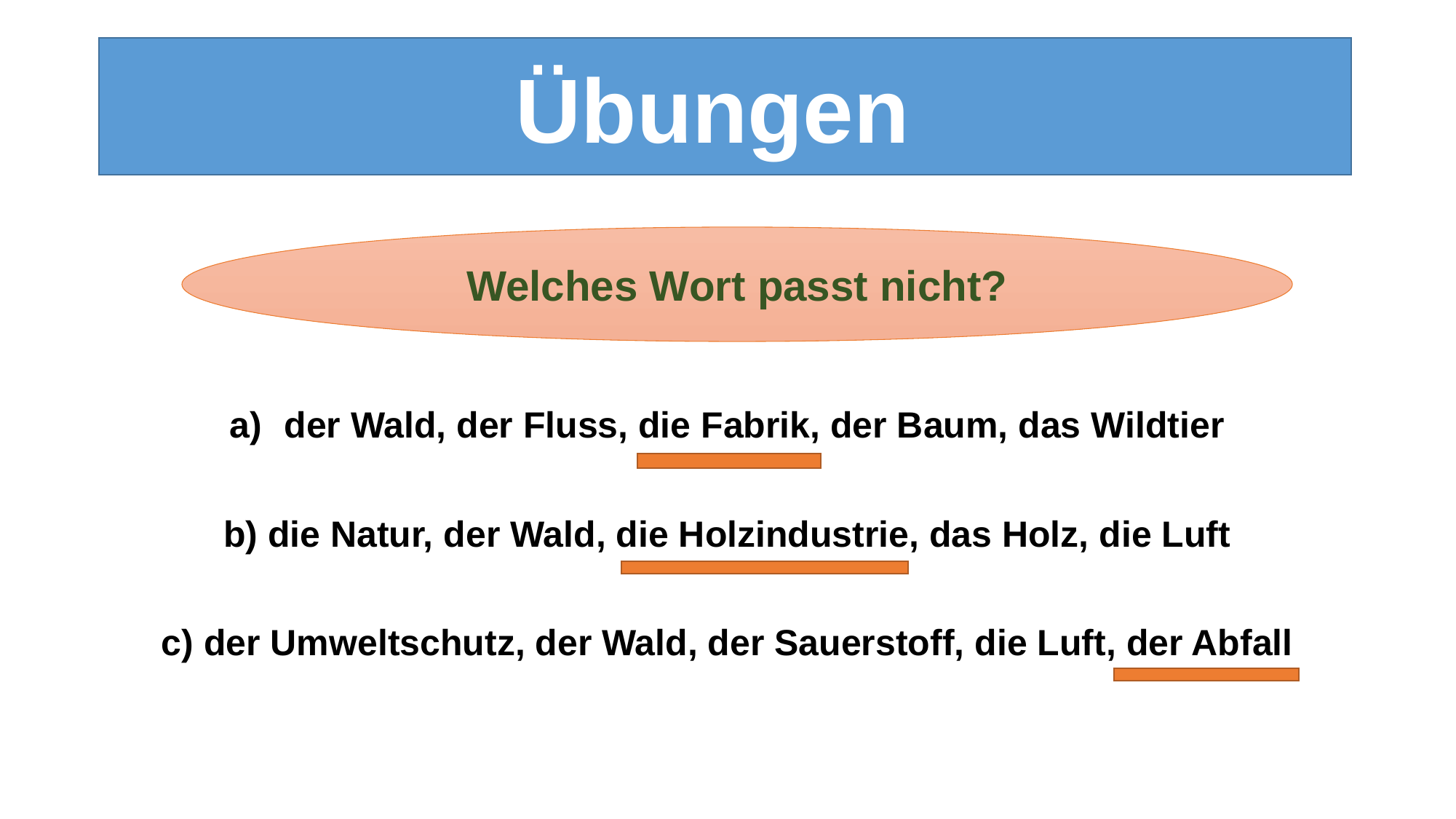

Übungen

der Wald, der Fluss, die Fabrik, der Baum, das Wildtier

b) die Natur, der Wald, die Holzindustrie, das Holz, die Luft

c) der Umweltschutz, der Wald, der Sauerstoff, die Luft, der Abfall

Welches Wort passt nicht?